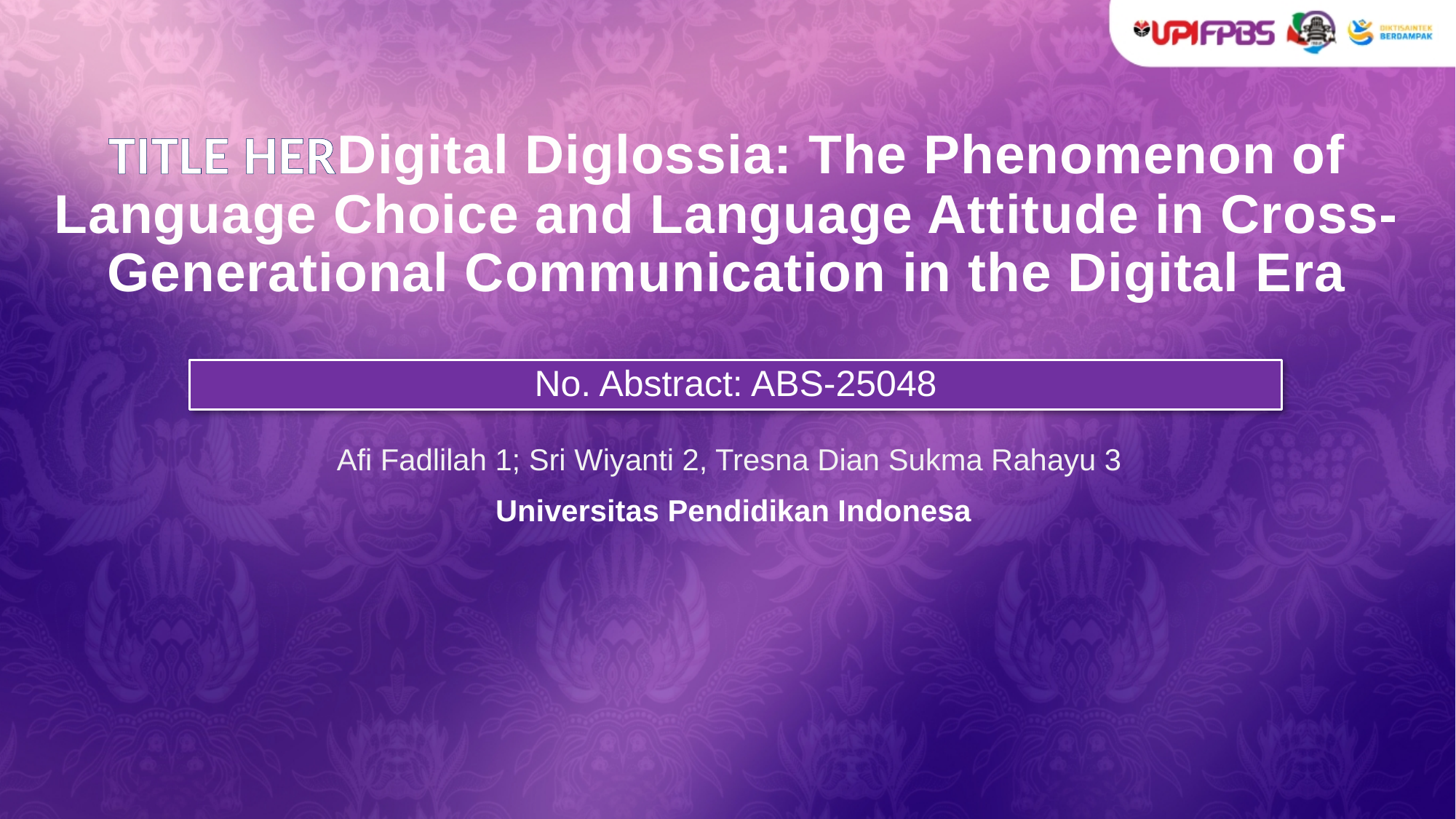

# TITLE HERDigital Diglossia: The Phenomenon of Language Choice and Language Attitude in Cross-Generational Communication in the Digital Era
No. Abstract: ABS-25048
Afi Fadlilah 1; Sri Wiyanti 2, Tresna Dian Sukma Rahayu 3
Universitas Pendidikan Indonesa